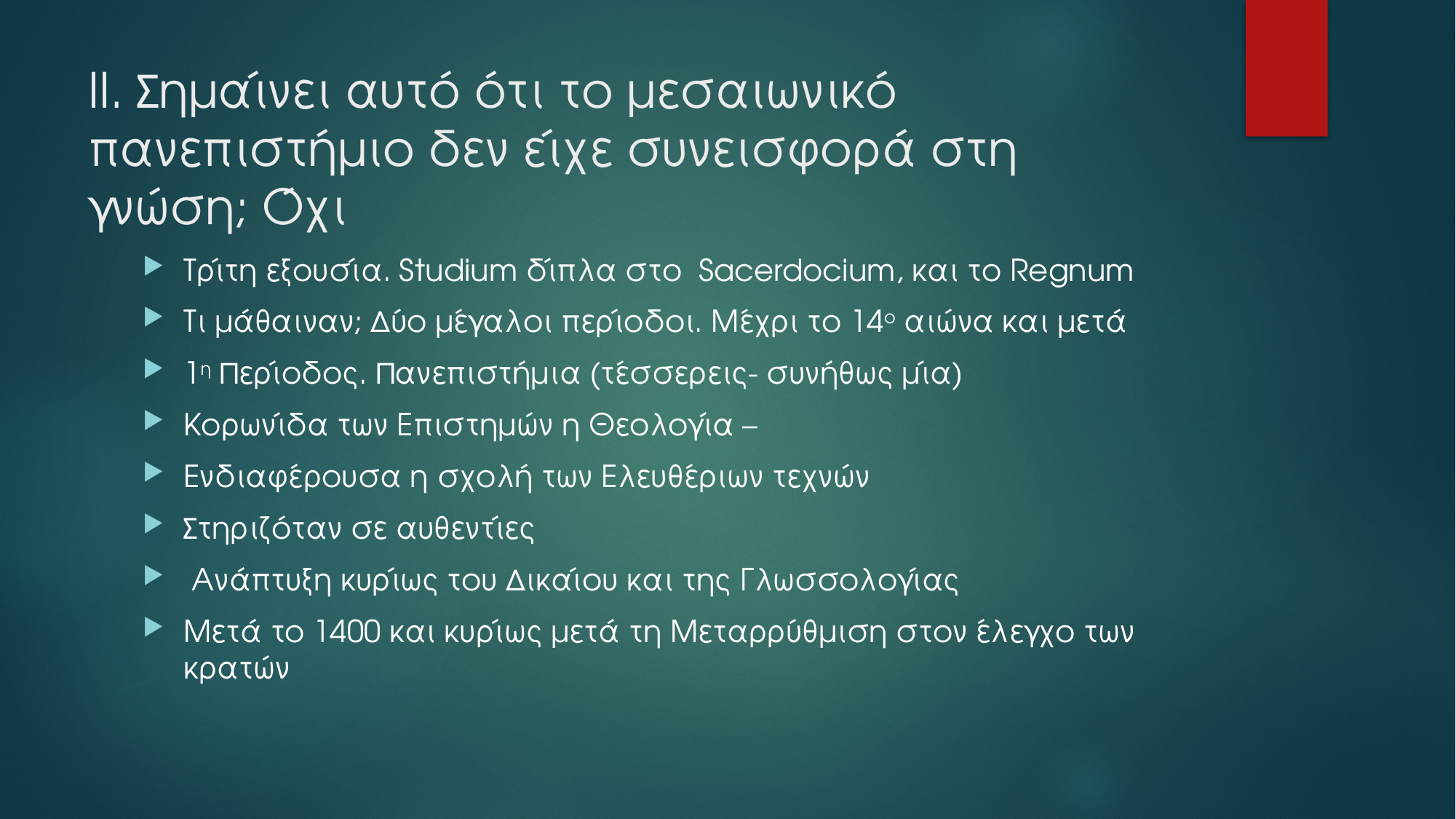

# II. Σημαίνει αυτό ότι το μεσαιωνικό πανεπιστήμιο δεν είχε συνεισφορά στη γνώση; Όχι
Τρίτη εξουσία. Studium δίπλα στο  Sacerdocium, και το Regnum
Τι μάθαιναν; Δύο μέγαλοι περίοδοι. Μέχρι το 14ο αιώνα και μετά
1η Περίοδος. Πανεπιστήμια (τέσσερεις- συνήθως μία)
Κορωνίδα των Επιστημών η Θεολογία –
Ενδιαφέρουσα η σχολή των Ελευθέριων τεχνών
Στηριζόταν σε αυθεντίες
 Ανάπτυξη κυρίως του Δικαίου και της Γλωσσολογίας
Μετά το 1400 και κυρίως μετά τη Μεταρρύθμιση στον έλεγχο των κρατών